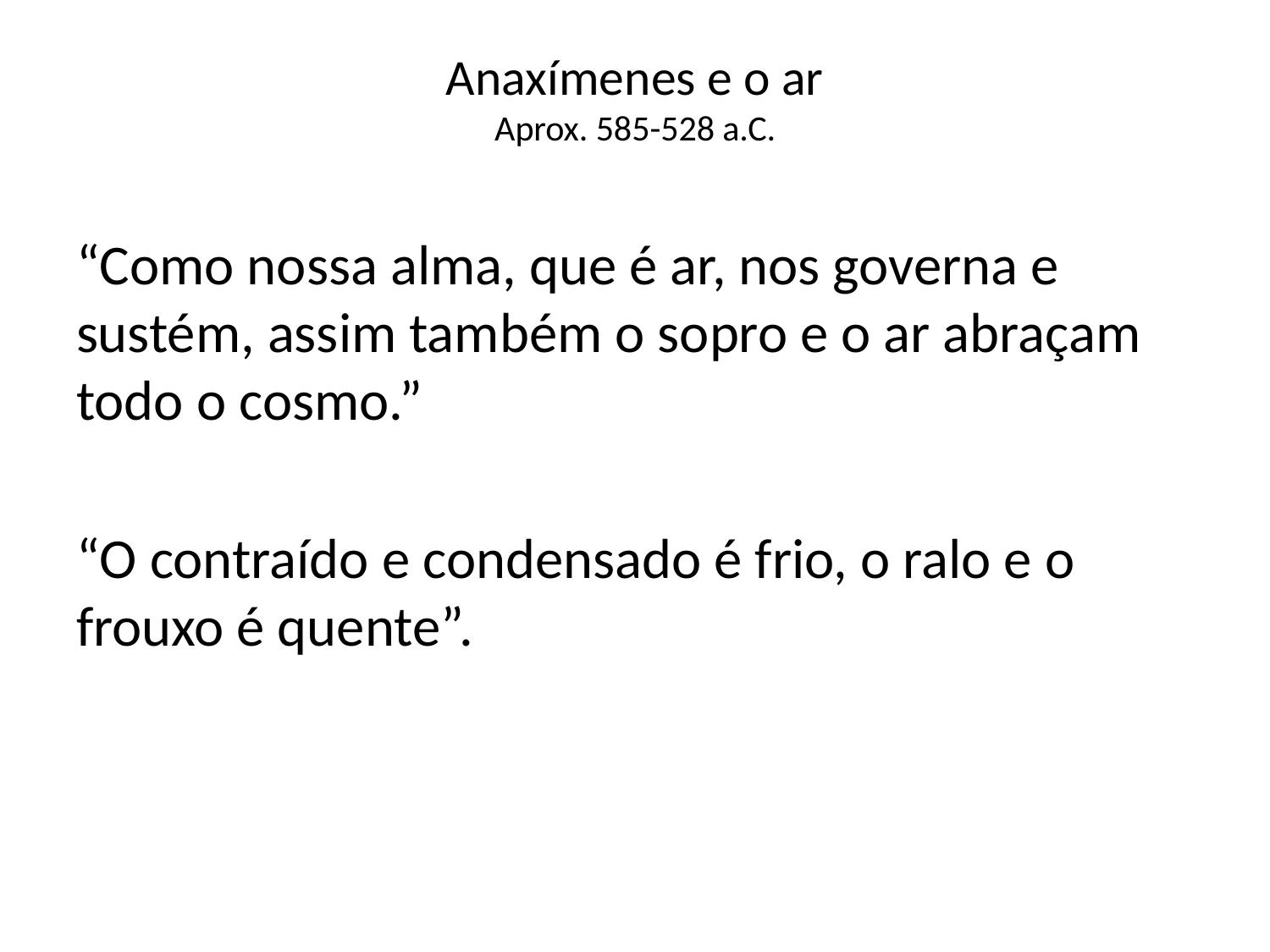

# Anaxímenes e o ar Aprox. 585-528 a.C.
“Como nossa alma, que é ar, nos governa e sustém, assim também o sopro e o ar abraçam todo o cosmo.”

“O contraído e condensado é frio, o ralo e o frouxo é quente”.